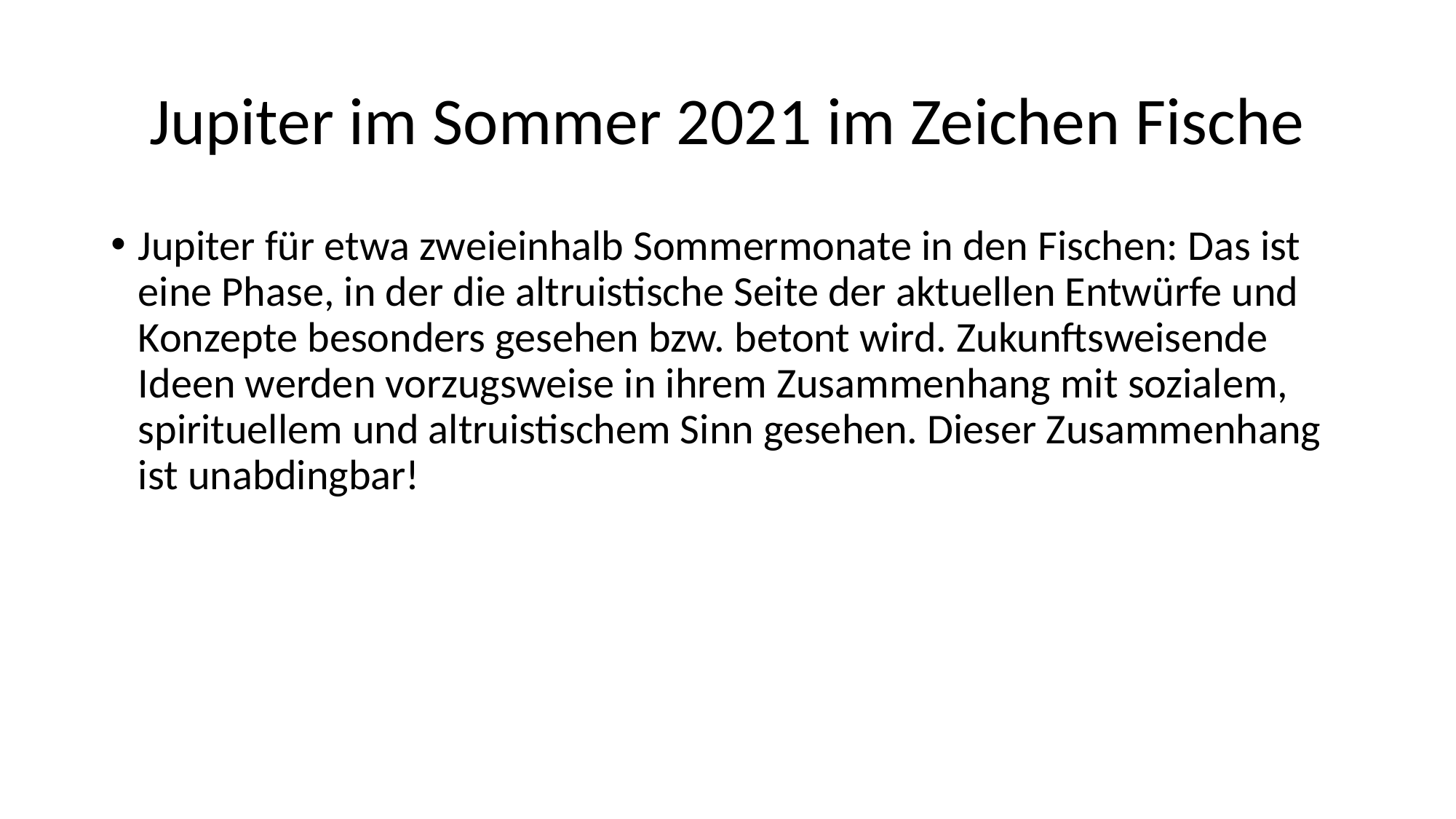

# Jupiter im Sommer 2021 im Zeichen Fische
Jupiter für etwa zweieinhalb Sommermonate in den Fischen: Das ist eine Phase, in der die altruistische Seite der aktuellen Entwürfe und Konzepte besonders gesehen bzw. betont wird. Zukunftsweisende Ideen werden vorzugsweise in ihrem Zusammenhang mit sozialem, spirituellem und altruistischem Sinn gesehen. Dieser Zusammenhang ist unabdingbar!